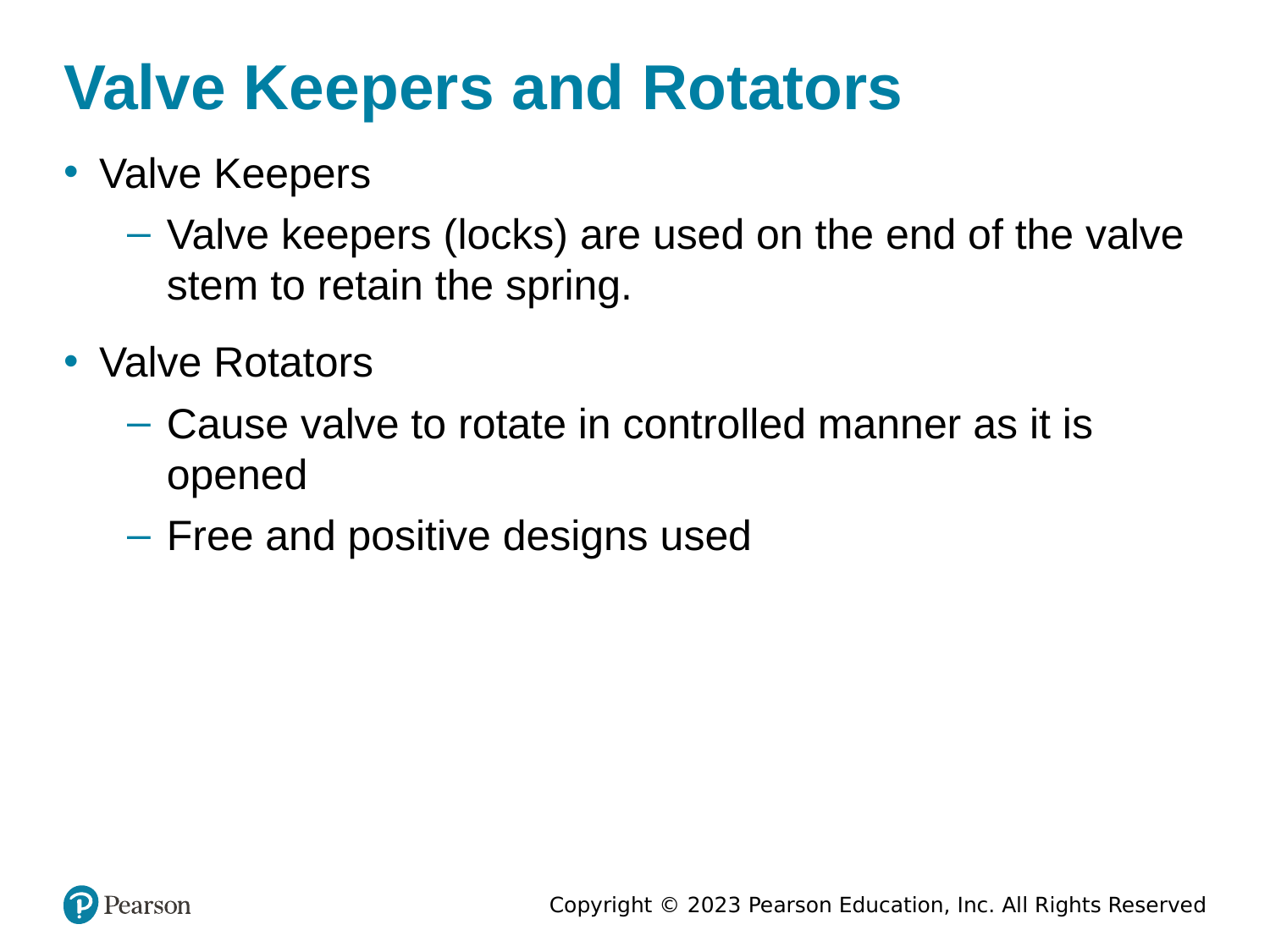

# Valve Keepers and Rotators
Valve Keepers
Valve keepers (locks) are used on the end of the valve stem to retain the spring.
Valve Rotators
Cause valve to rotate in controlled manner as it is opened
Free and positive designs used